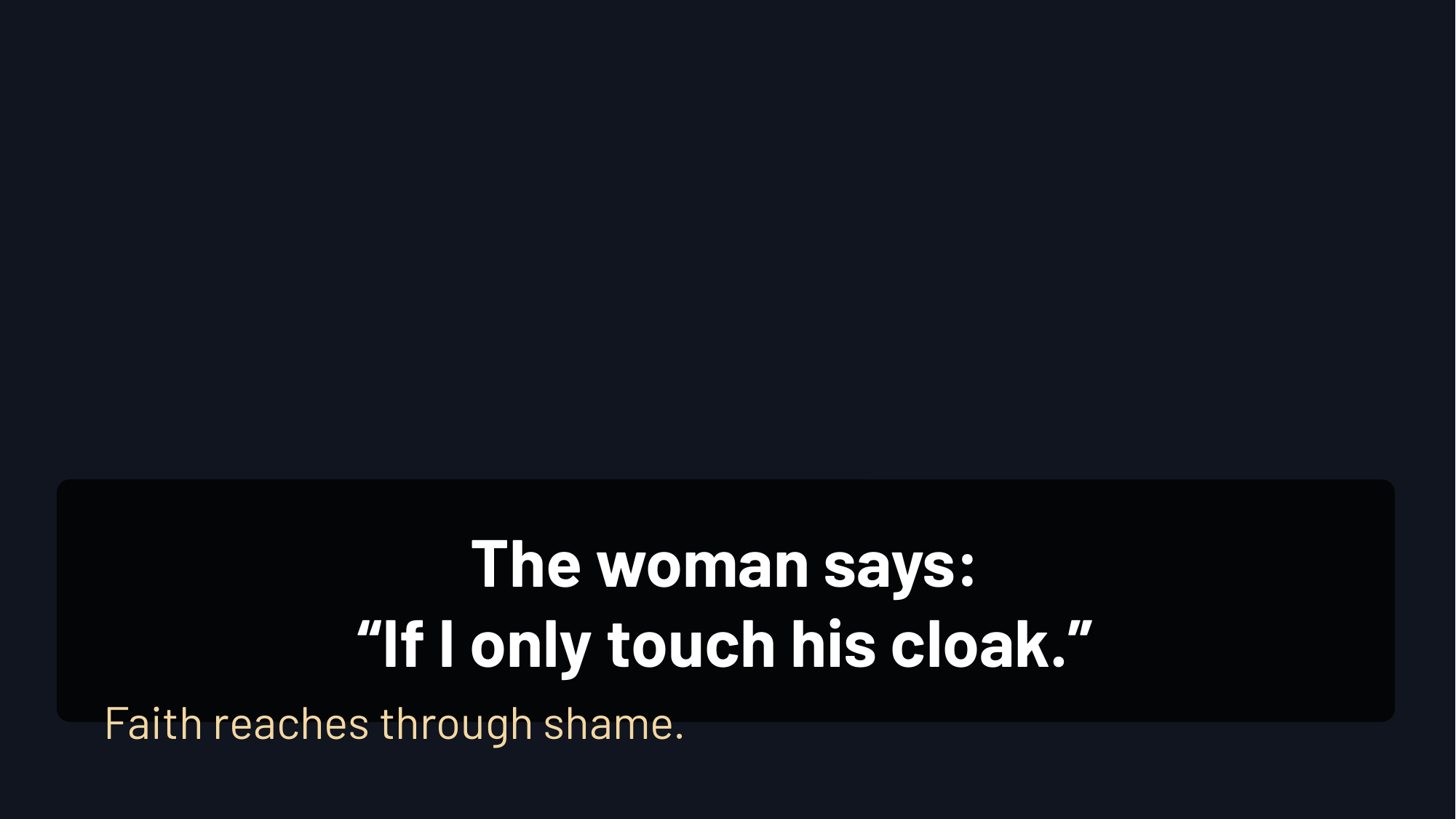

The woman says:
“If I only touch his cloak.”
Faith reaches through shame.